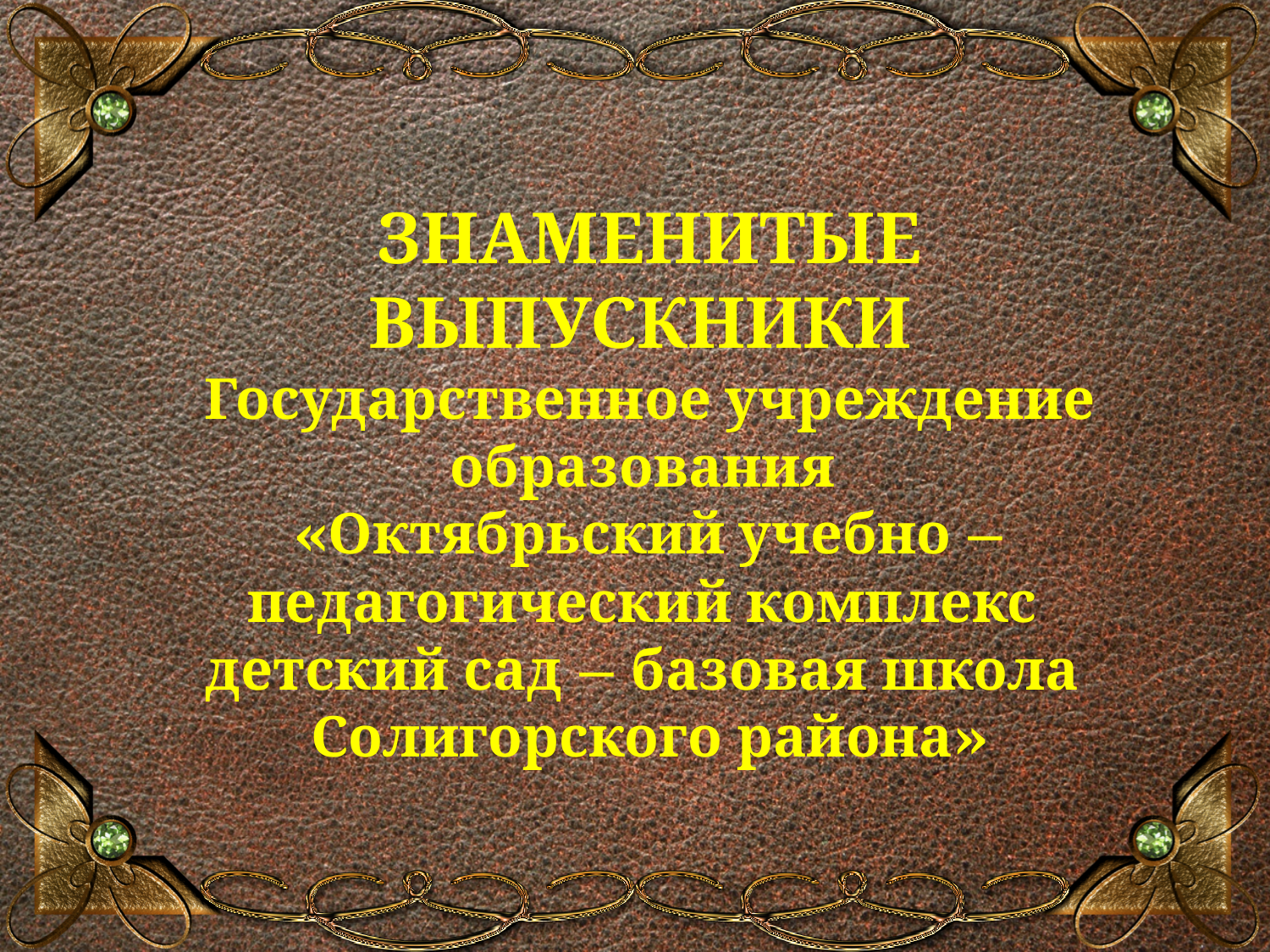

# ЗНАМЕНИТЫЕ ВЫПУСКНИКИ Государственное учреждение образования «Октябрьский учебно – педагогический комплекс детский сад – базовая школа Солигорского района»